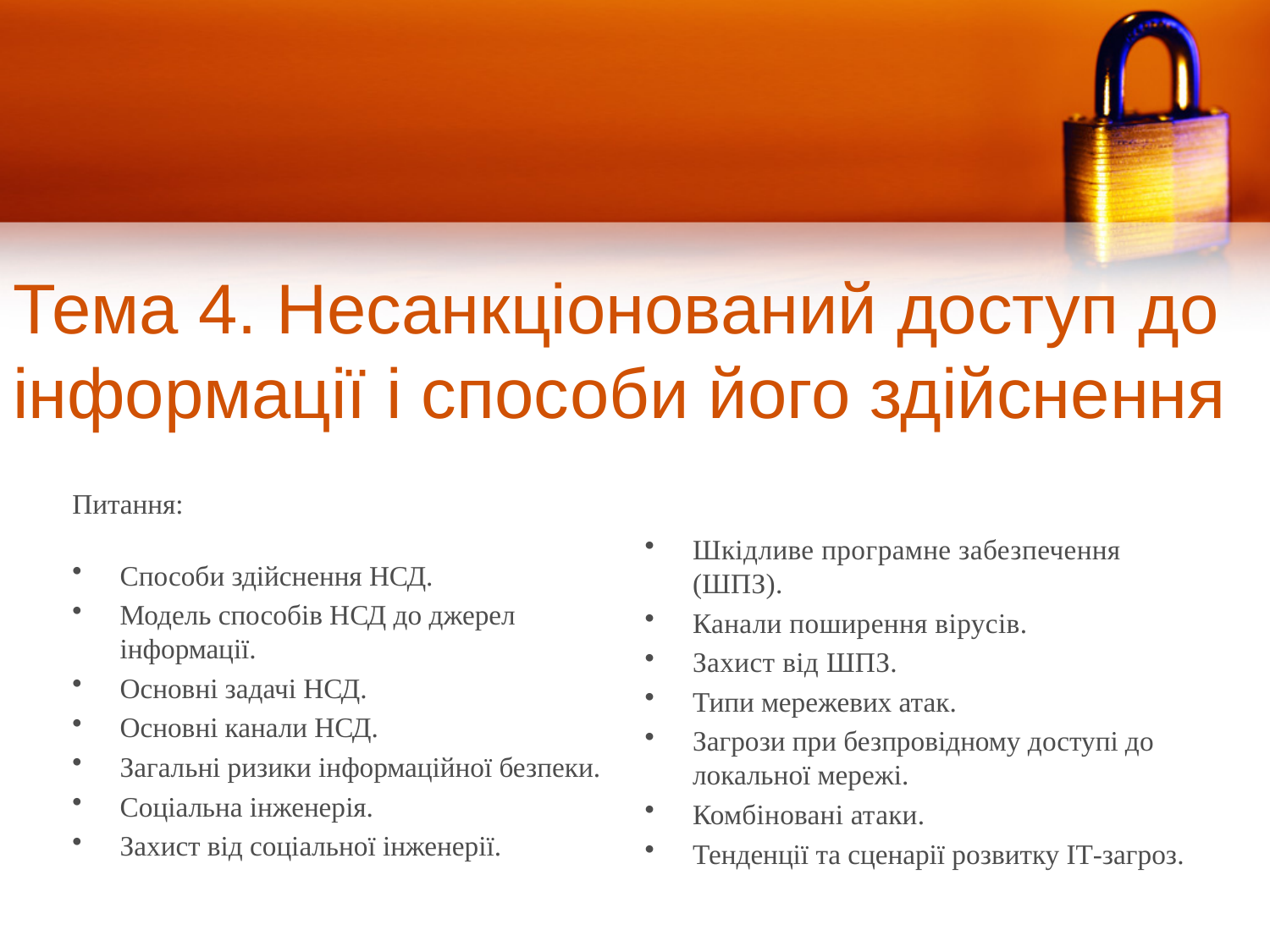

# Тема 4. Несанкціонований доступ до інформації і способи його здійснення
Питання:

Способи здійснення НСД.
Модель способів НСД до джерел інформації.
Основні задачі НСД.
Основні канали НСД.
Загальні ризики інформаційної безпеки.
Соціальна інженерія.
Захист від соціальної інженерії.

Шкідливе програмне забезпечення (ШПЗ).
Канали поширення вірусів.
Захист від ШПЗ.
Типи мережевих атак.
Загрози при безпровідному доступі до локальної мережі.
Комбіновані атаки.
Тенденції та сценарії розвитку ІТ-загроз.